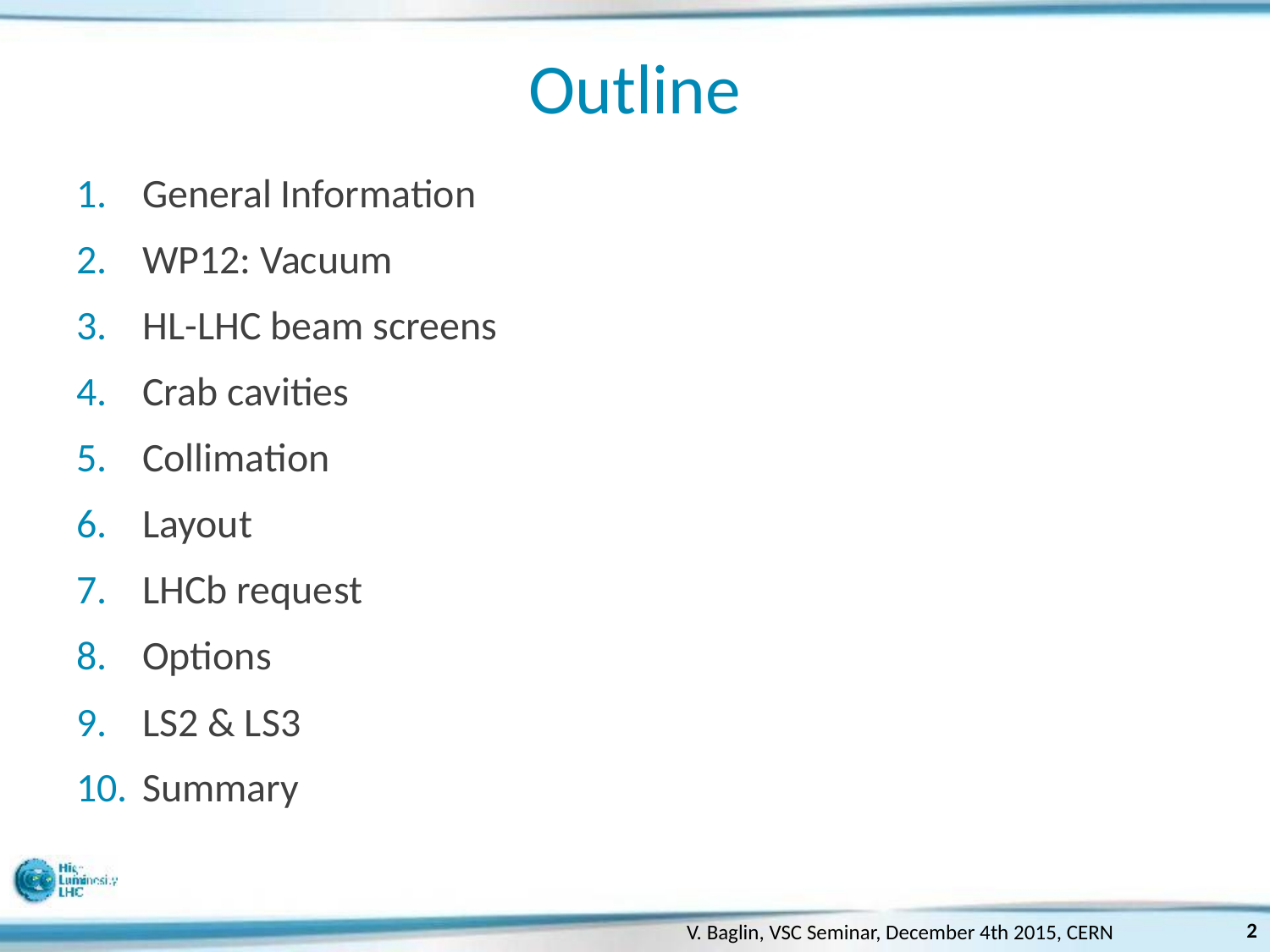

# Outline
General Information
WP12: Vacuum
HL-LHC beam screens
Crab cavities
Collimation
Layout
LHCb request
Options
LS2 & LS3
Summary

2
V. Baglin, VSC Seminar, December 4th 2015, CERN